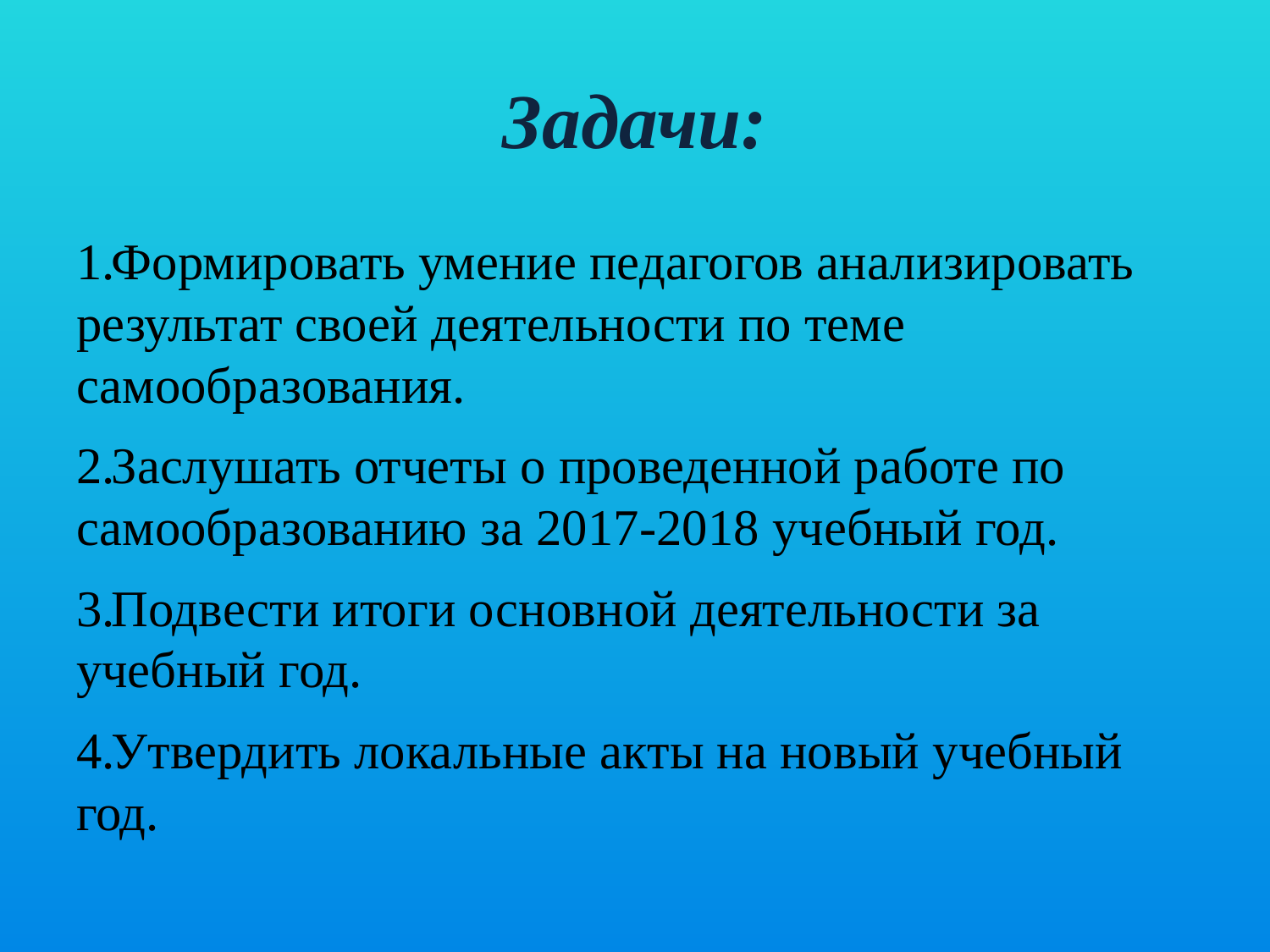

# Задачи:
Формировать умение педагогов анализировать результат своей деятельности по теме самообразования.
Заслушать отчеты о проведенной работе по самообразованию за 2017-2018 учебный год.
Подвести итоги основной деятельности за учебный год.
Утвердить локальные акты на новый учебный год.